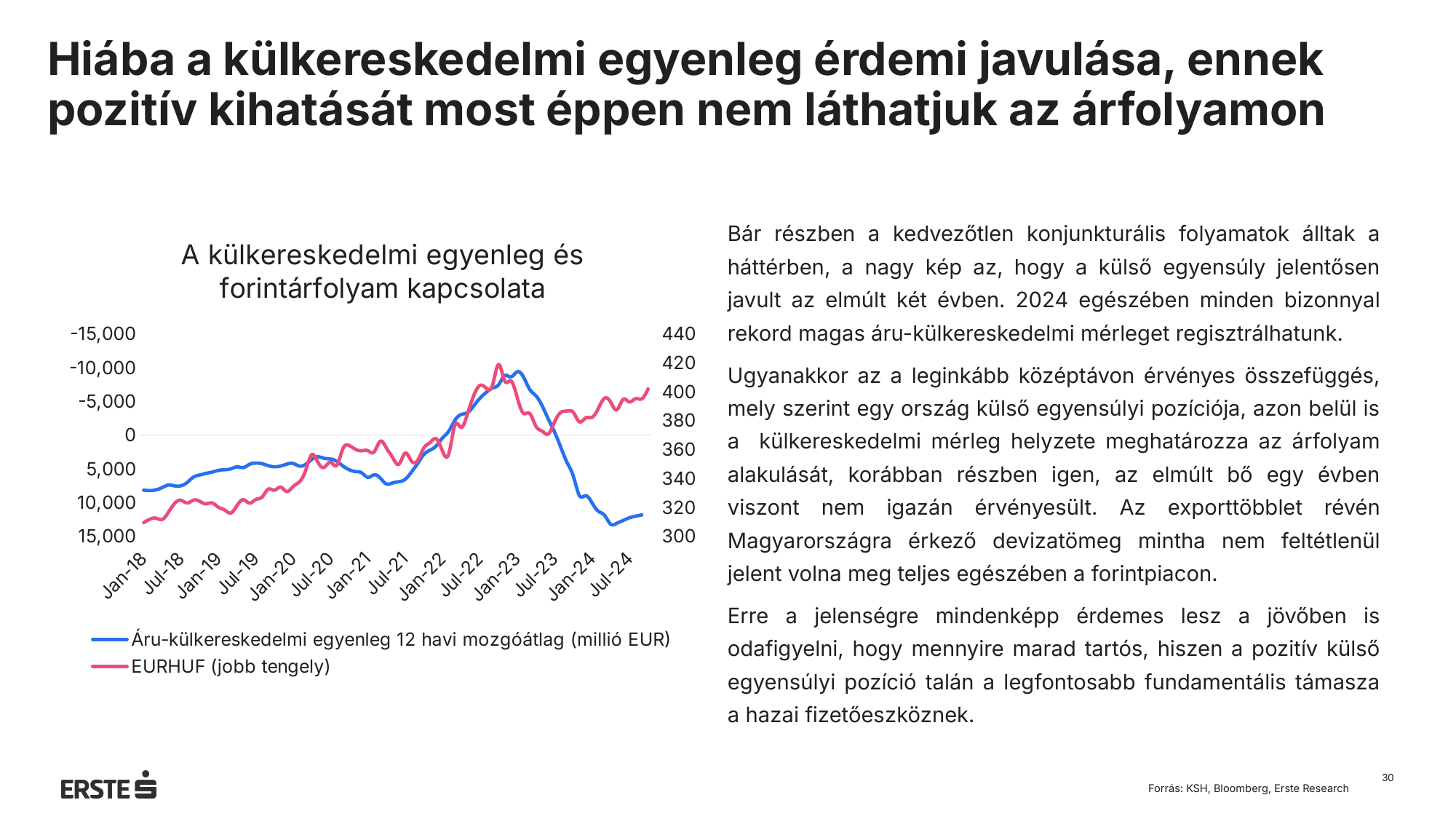

# Hiába a külkereskedelmi egyenleg érdemi javulása, ennek pozitív kihatását most éppen nem láthatjuk az árfolyamon
Bár részben a kedvezőtlen konjunkturális folyamatok álltak a háttérben, a nagy kép az, hogy a külső egyensúly jelentősen javult az elmúlt két évben. 2024 egészében minden bizonnyal rekord magas áru-külkereskedelmi mérleget regisztrálhatunk.
Ugyanakkor az a leginkább középtávon érvényes összefüggés, mely szerint egy ország külső egyensúlyi pozíciója, azon belül is a  külkereskedelmi mérleg helyzete meghatározza az árfolyam alakulását, korábban részben igen, az elmúlt bő egy évben viszont nem igazán érvényesült. Az exporttöbblet révén Magyarországra érkező devizatömeg mintha nem feltétlenül jelent volna meg teljes egészében a forintpiacon.
Erre a jelenségre mindenképp érdemes lesz a jövőben is odafigyelni, hogy mennyire marad tartós, hiszen a pozitív külső egyensúlyi pozíció talán a legfontosabb fundamentális támasza a hazai fizetőeszköznek.

### Chart: A külkereskedelmi egyenleg és forintárfolyam kapcsolata

| Category | Áru-külkereskedelmi egyenleg 12 havi mozgóátlag (millió EUR) | EURHUF (jobb tengely) |
|---|---|---|
| 43101 | 8194.816711000007 | 309.28 |
| 43132 | 8258.15190300002 | 311.67 |
| 43160 | 8136.128985000003 | 312.38 |
| 43191 | 7803.638493999999 | 311.56 |
| 43221 | 7438.560346999991 | 316.61 |
| 43252 | 7567.242559999984 | 322.69 |
| 43282 | 7542.0591450000065 | 324.76 |
| 43313 | 7047.820139000003 | 322.91 |
| 43344 | 6261.478567999991 | 324.85 |
| 43374 | 5950.70107499999 | 324.02 |
| 43405 | 5709.447579999978 | 322.31 |
| 43435 | 5519.948582999976 | 322.9 |
| 43466 | 5265.19030799999 | 319.99 |
| 43497 | 5159.940031999984 | 318.06 |
| 43525 | 5039.196336000023 | 315.97 |
| 43556 | 4743.0304760000145 | 321.17 |
| 43586 | 4846.598333000016 | 325.17 |
| 43617 | 4369.033748000002 | 322.77 |
| 43647 | 4189.971031999987 | 325.3 |
| 43678 | 4267.395731999975 | 326.92 |
| 43709 | 4562.851927999989 | 332.42 |
| 43739 | 4728.279749000008 | 331.73 |
| 43770 | 4616.6223789999785 | 333.87 |
| 43800 | 4333.623006000009 | 330.8 |
| 43831 | 4236.43020100001 | 334.29 |
| 43862 | 4626.09657400001 | 337.47 |
| 43891 | 4383.003865000006 | 345.26 |
| 43922 | 3638.8178239999834 | 356.3 |
| 43952 | 3254.8846239999693 | 350.96 |
| 43983 | 3471.337625999993 | 347.59 |
| 44013 | 3579.236366999976 | 351.08 |
| 44044 | 3907.636233999976 | 348.88 |
| 44075 | 4618.907490000012 | 360.45 |
| 44105 | 5159.240947000013 | 362.66 |
| 44136 | 5437.187960000025 | 360.07 |
| 44166 | 5618.310697999987 | 359.01 |
| 44197 | 6296.115302999999 | 359.05 |
| 44228 | 5923.1420450000005 | 358.18 |
| 44256 | 6407.810611000008 | 365.62 |
| 44287 | 7280.628994000028 | 360.81 |
| 44317 | 7124.483319999999 | 354.21 |
| 44348 | 6944.046857000023 | 349.75 |
| 44378 | 6583.425380999979 | 357.32 |
| 44409 | 5522.369659999982 | 351.95 |
| 44440 | 4252.092023999998 | 352.32 |
| 44470 | 2910.847603000002 | 360.95 |
| 44501 | 2261.0520770000003 | 364.74 |
| 44531 | 1623.1556890000065 | 367.24 |
| 44562 | 447.3633610000252 | 358.7 |
| 44593 | -542.2072480000061 | 356.94 |
| 44621 | -2179.1918800000276 | 376.81 |
| 44652 | -3022.7028229999996 | 375.17 |
| 44682 | -3300.4330619999964 | 384.5 |
| 44713 | -4287.2109970000165 | 397.02 |
| 44743 | -5426.695857999992 | 404.19 |
| 44774 | -6287.061073000019 | 402.34 |
| 44805 | -6942.138179000001 | 404.03 |
| 44835 | -7430.4412670000165 | 418.64 |
| 44866 | -8782.415496000001 | 407.2 |
| 44896 | -8592.497604999982 | 407.23 |
| 44927 | -9344.856093999988 | 395.75 |
| 44958 | -8580.096010999987 | 384.91 |
| 44986 | -6744.992391000007 | 384.8 |
| 45017 | -5784.501928000012 | 375.94 |
| 45047 | -4309.395454999991 | 372.57 |
| 45078 | -2317.8312179999775 | 370.72 |
| 45108 | -401.174595999968 | 379.0 |
| 45139 | 1867.3709259999741 | 385.53 |
| 45170 | 4099.519748999999 | 386.5 |
| 45200 | 6107.168114000029 | 385.55 |
| 45231 | 9017.333388 | 379.0 |
| 45261 | 9017.550546999963 | 381.75 |
| 45292 | 10056.57170499998 | 382.12 |
| 45323 | 11303.433400999987 | 388.13 |
| 45352 | 11905.331325000006 | 395.29 |
| 45383 | 13235.711573999986 | 392.59 |
| 45413 | 13097.985847999982 | 387.39 |
| 45444 | 12687.460446999961 | 394.54 |
| 45474 | 12289.228892000014 | 392.77 |
| 45505 | 12051.43957300001 | 395.03 |
| 45536 | 11864.889349000005 | 394.93 |
| 45566 | None | 401.75 |
Forrás: KSH, Bloomberg, Erste Research
30